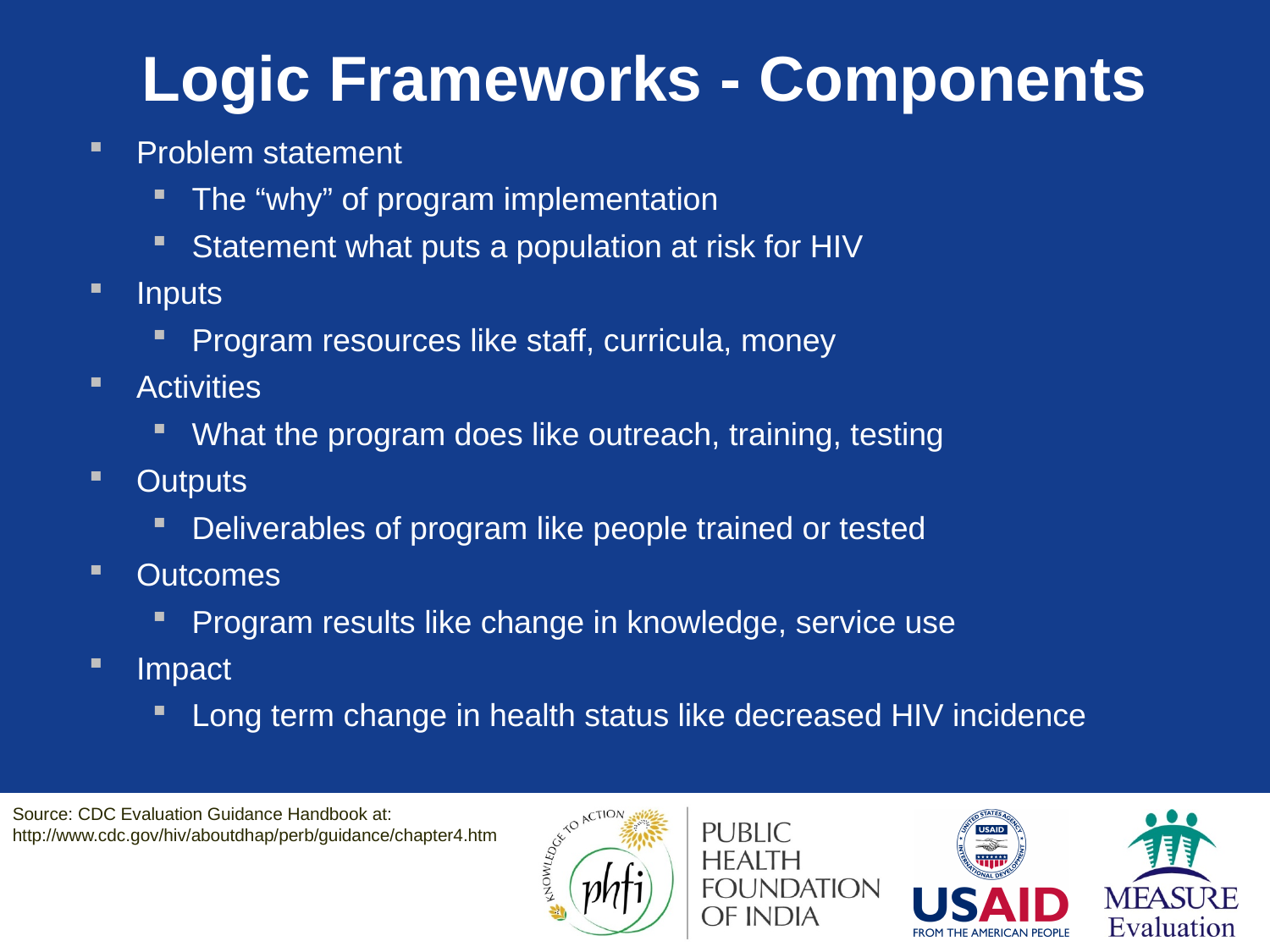

# Logic Frameworks - Components
Problem statement
The “why” of program implementation
Statement what puts a population at risk for HIV
Inputs
Program resources like staff, curricula, money
Activities
What the program does like outreach, training, testing
Outputs
Deliverables of program like people trained or tested
Outcomes
Program results like change in knowledge, service use
Impact
Long term change in health status like decreased HIV incidence
Source: CDC Evaluation Guidance Handbook at: http://www.cdc.gov/hiv/aboutdhap/perb/guidance/chapter4.htm